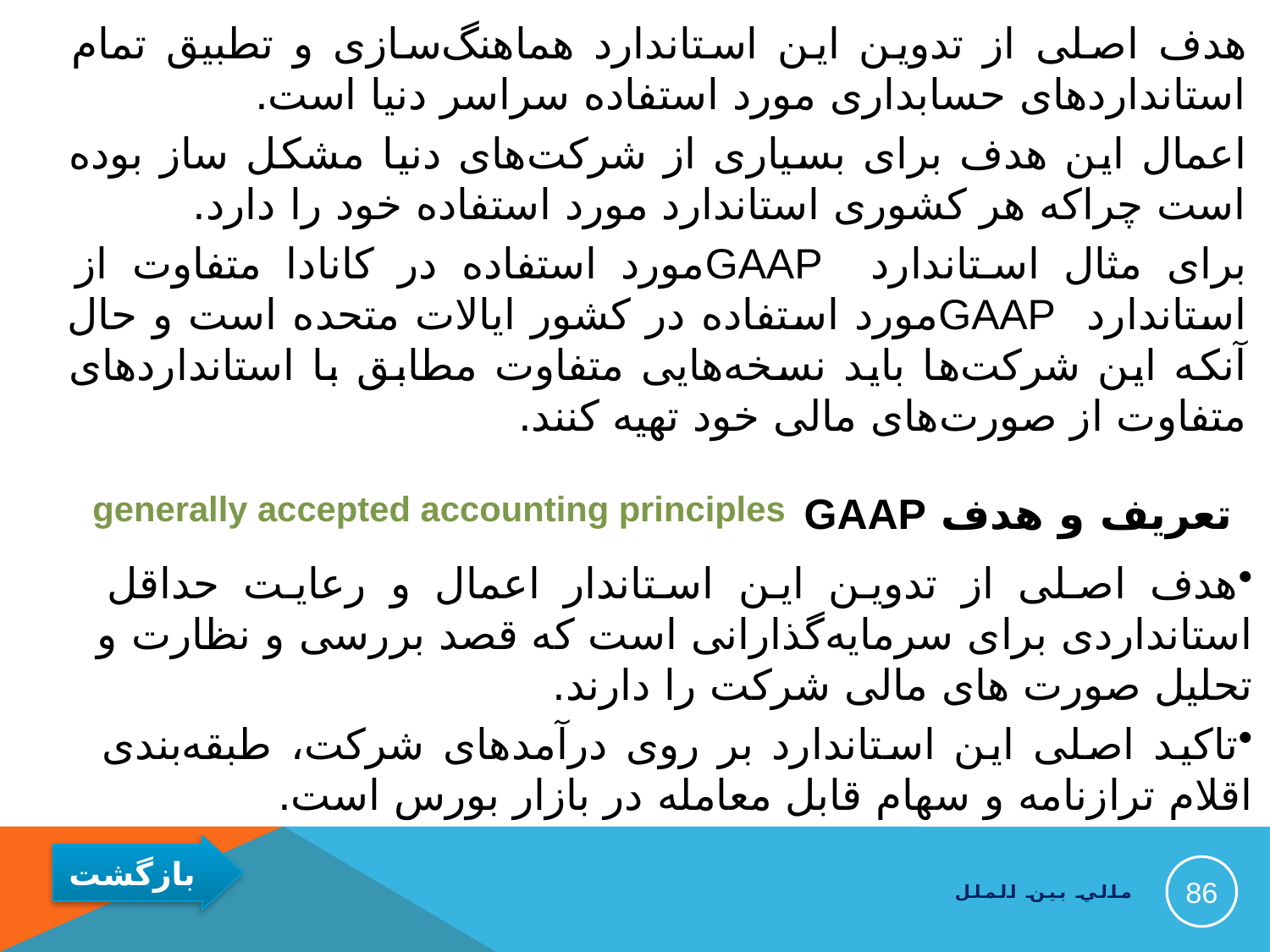

هدف اصلی از تدوین این استاندارد هماهنگ‌سازی و تطبیق تمام استانداردهای حسابداری مورد استفاده سراسر دنیا است.
اعمال این هدف برای بسیاری از شرکت‌های دنیا مشکل ساز بوده است چراکه هر کشوری استاندارد مورد استفاده خود را دارد.
برای مثال استاندارد  GAAPمورد استفاده در کانادا متفاوت از استاندارد  GAAPمورد استفاده در کشور ایالات متحده است و حال آنکه این شرکت‌ها باید نسخه‌هایی متفاوت مطابق با استانداردهای متفاوت از صورت‌های مالی خود تهیه کنند.

generally accepted accounting principles
تعریف و هدف GAAP
هدف اصلی از تدوین این استاندار اعمال و رعایت حداقل استانداردی برای سرمایه‌گذارانی است که قصد بررسی و نظارت و تحلیل صورت های مالی شرکت را دارند.
تاکید اصلی این استاندارد بر روی درآمدهای شرکت، طبقه‌بندی اقلام ترازنامه و سهام قابل معامله در بازار بورس است.
86
مالي بين الملل